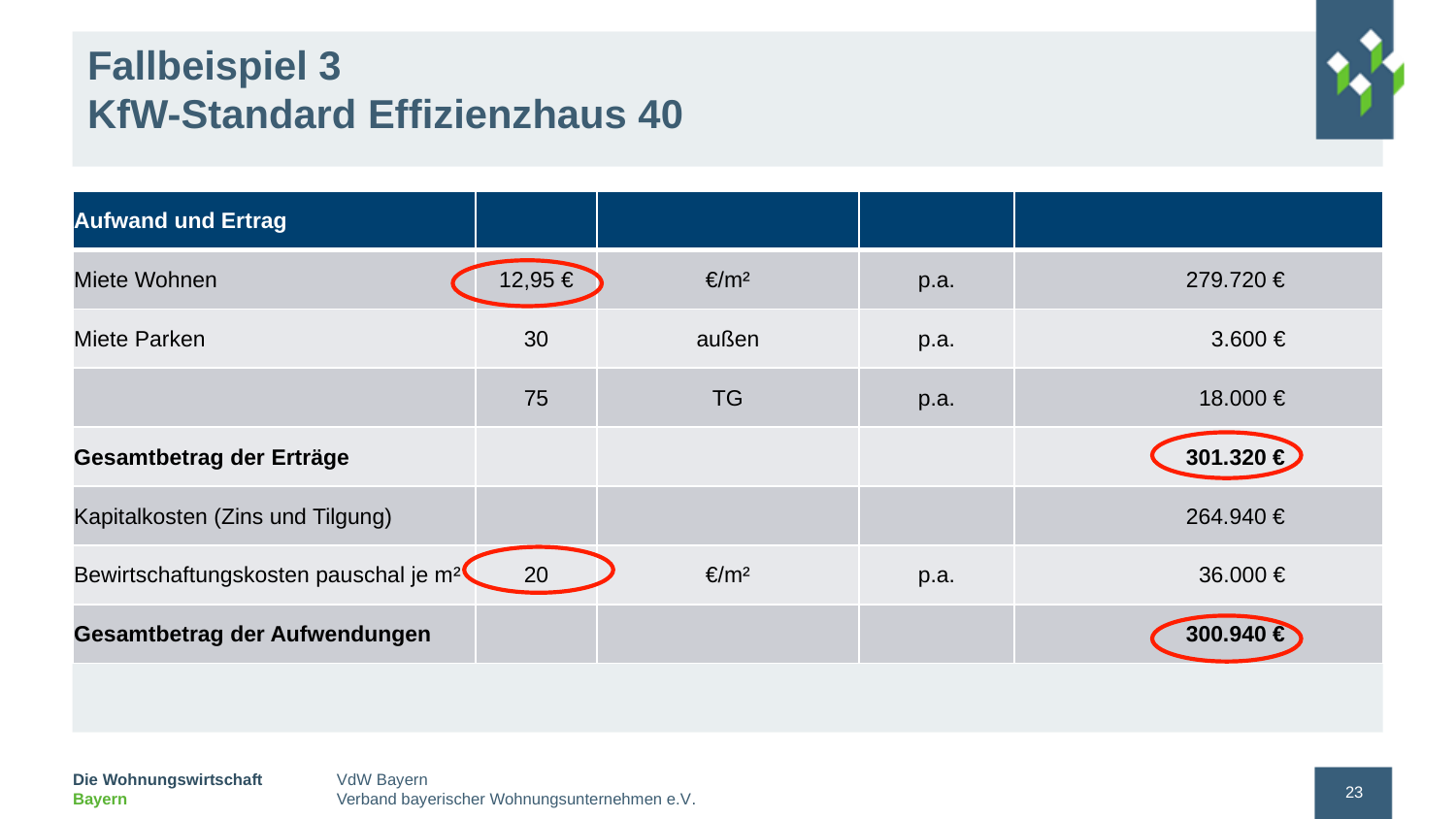

# Fallbeispiel 3 KfW-Standard Effizienzhaus 40
| Aufwand und Ertrag |  |  |  |  |
| --- | --- | --- | --- | --- |
| Miete Wohnen | 12,95 € | €/m² | p.a. | 279.720 € |
| Miete Parken | 30 | außen | p.a. | 3.600 € |
|  | 75 | TG | p.a. | 18.000 € |
| Gesamtbetrag der Erträge |  |  |  | 301.320 € |
| Kapitalkosten (Zins und Tilgung) |  |  |  | 264.940 € |
| Bewirtschaftungskosten pauschal je m² | 20 | €/m² | p.a. | 36.000 € |
| Gesamtbetrag der Aufwendungen |  |  |  | 300.940 € |

23